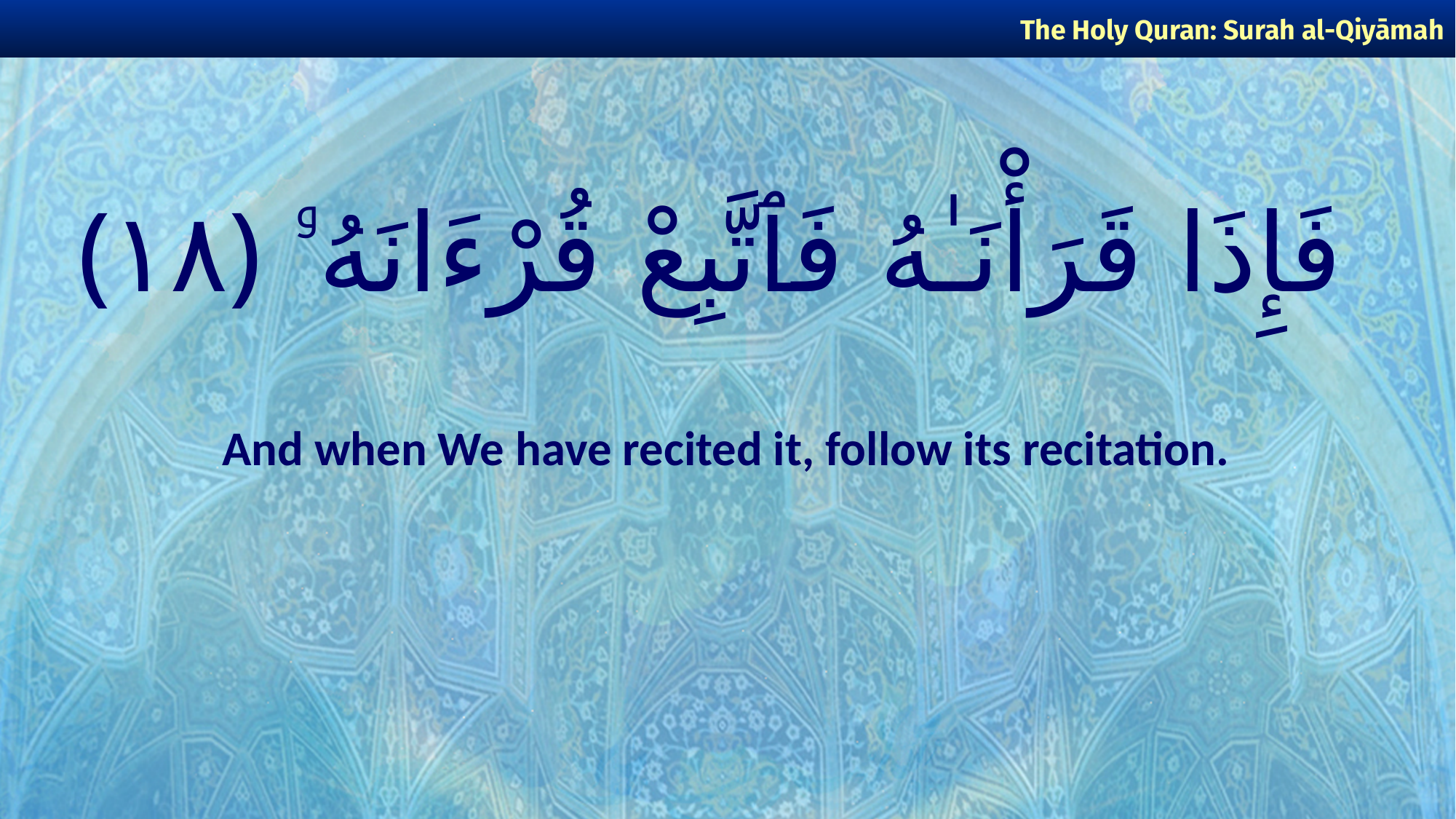

The Holy Quran: Surah al-Qiyāmah
# فَإِذَا قَرَأْنَـٰهُ فَٱتَّبِعْ قُرْءَانَهُۥ ﴿١٨﴾
And when We have recited it, follow its recitation.